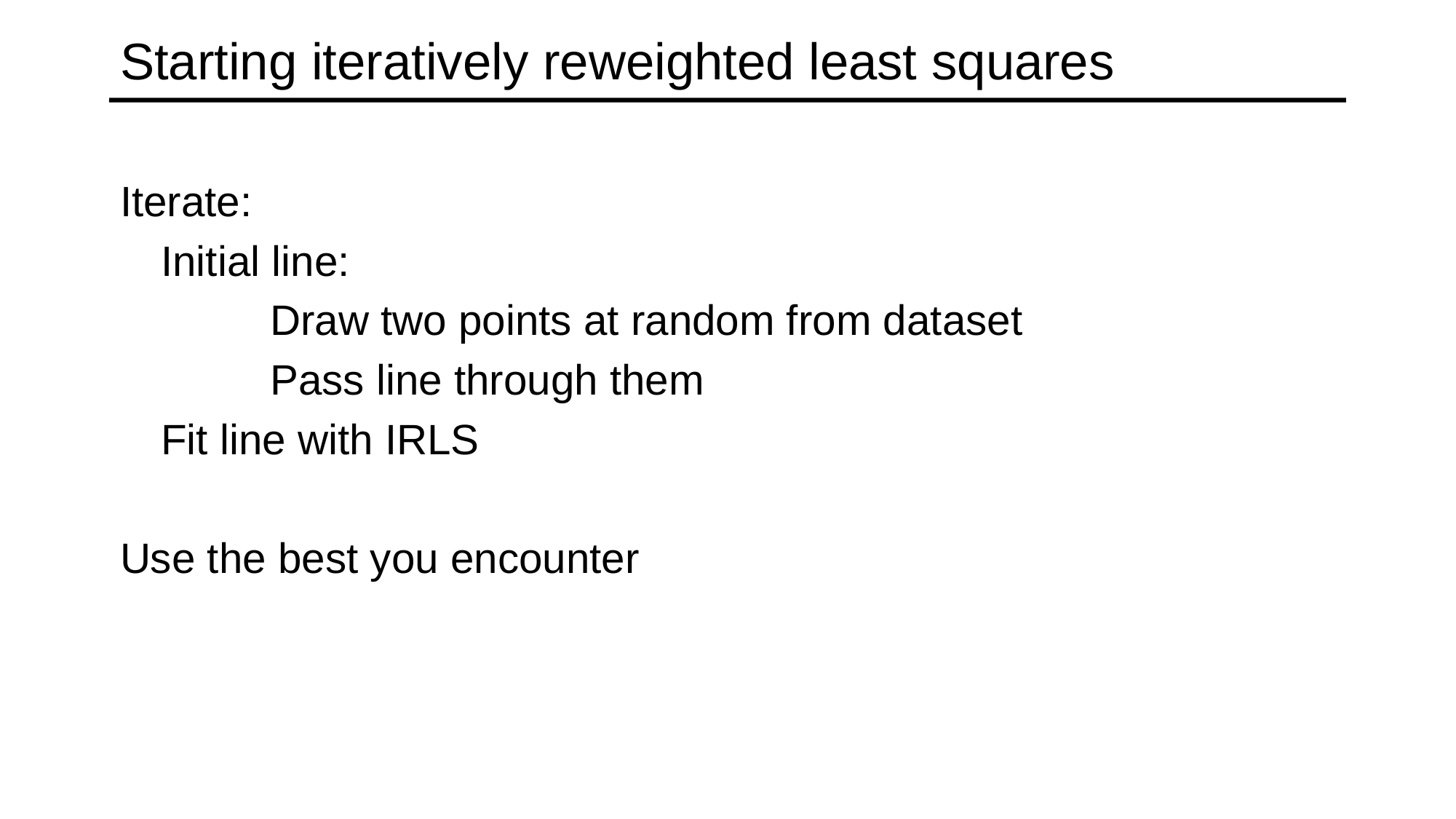

# Starting iteratively reweighted least squares

Iterate:
	Initial line:
		Draw two points at random from dataset
		Pass line through them
	Fit line with IRLS

Use the best you encounter